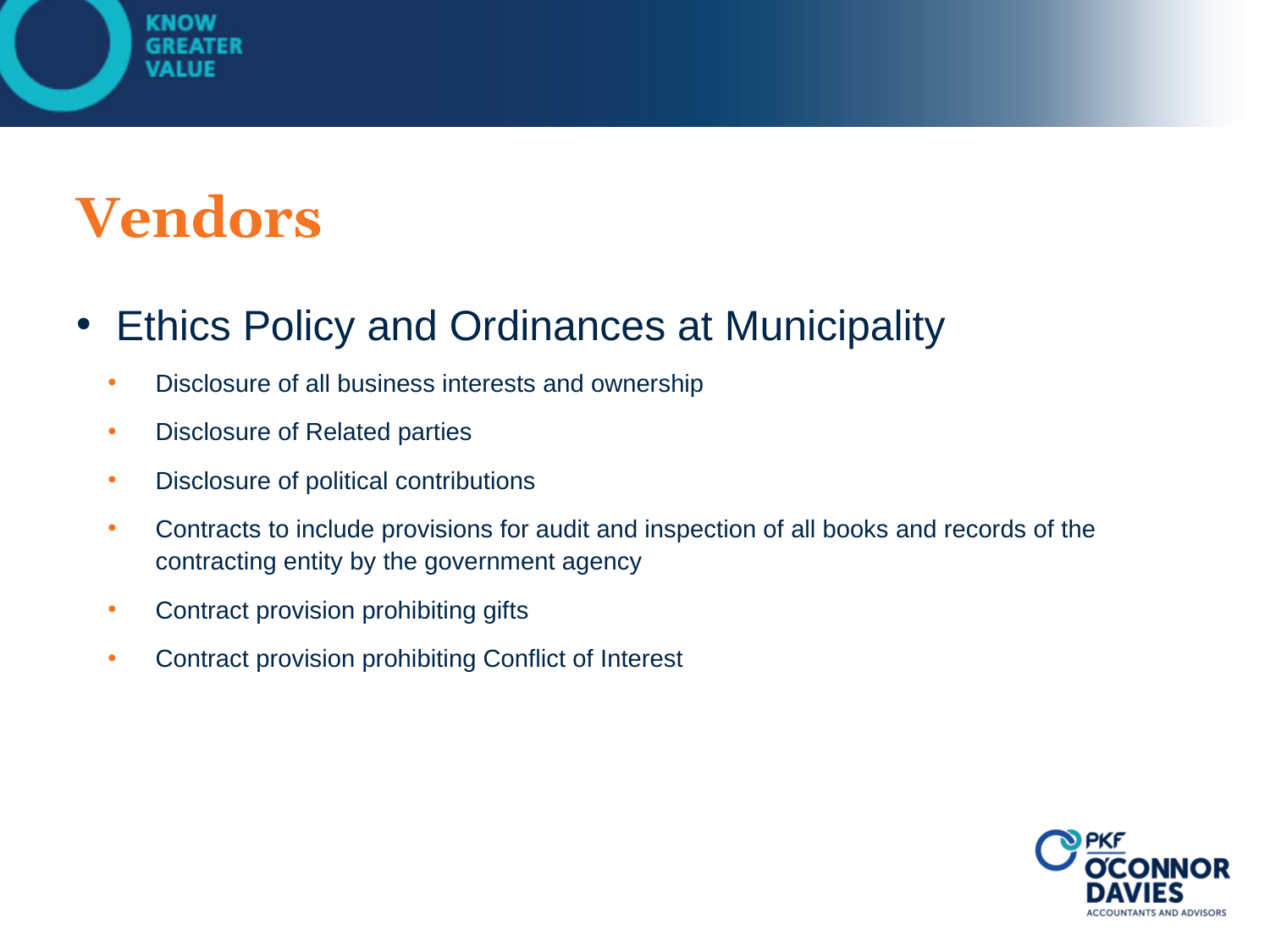

# Vendors
Ethics Policy and Ordinances at Municipality
Disclosure of all business interests and ownership
Disclosure of Related parties
Disclosure of political contributions
Contracts to include provisions for audit and inspection of all books and records of the contracting entity by the government agency
Contract provision prohibiting gifts
Contract provision prohibiting Conflict of Interest